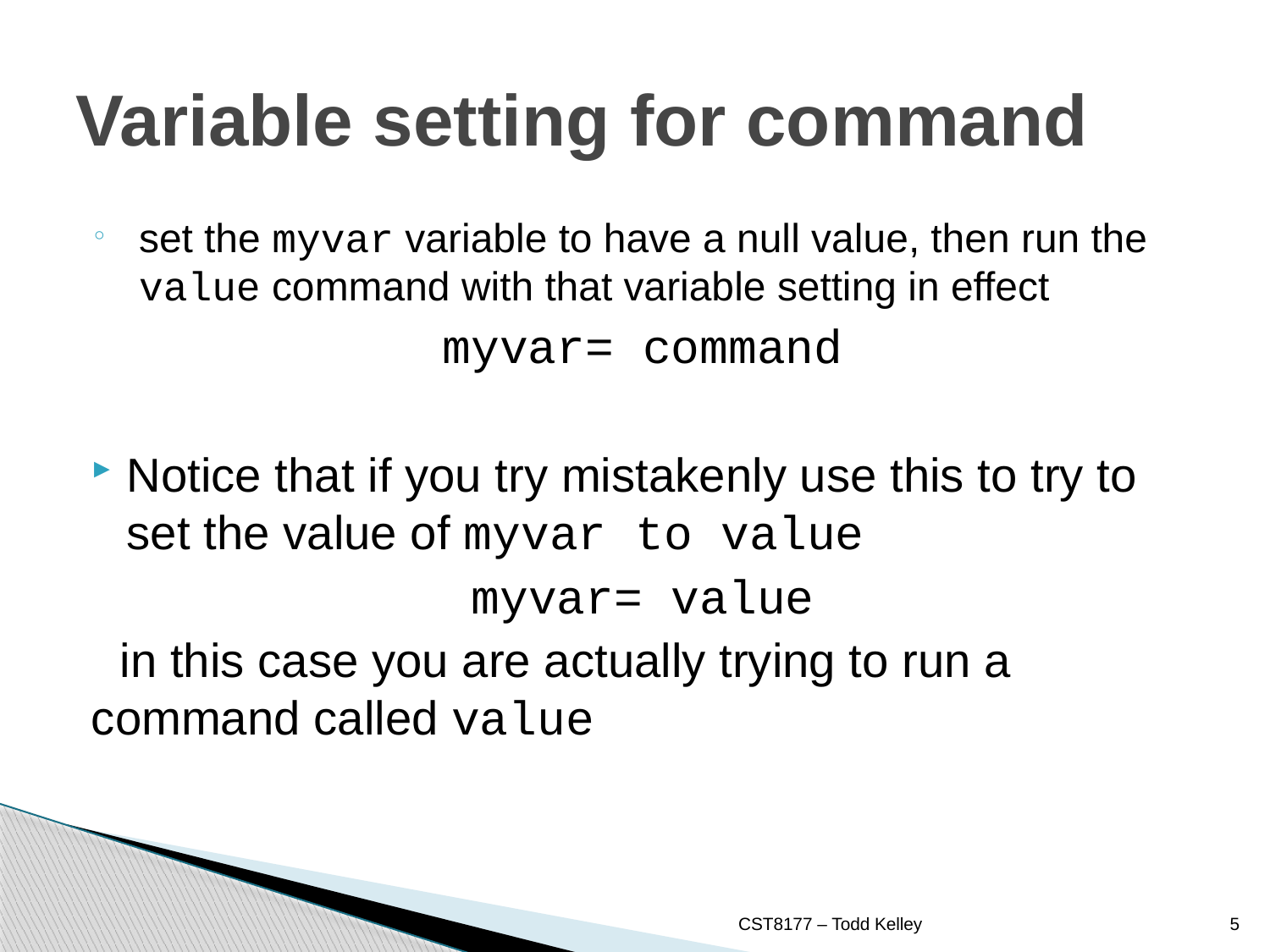

# Variable setting for command
set the myvar variable to have a null value, then run the value command with that variable setting in effect
myvar= command

Notice that if you try mistakenly use this to try to set the value of myvar to value
myvar= value
 in this case you are actually trying to run a command called value
CST8177 – Todd Kelley
5